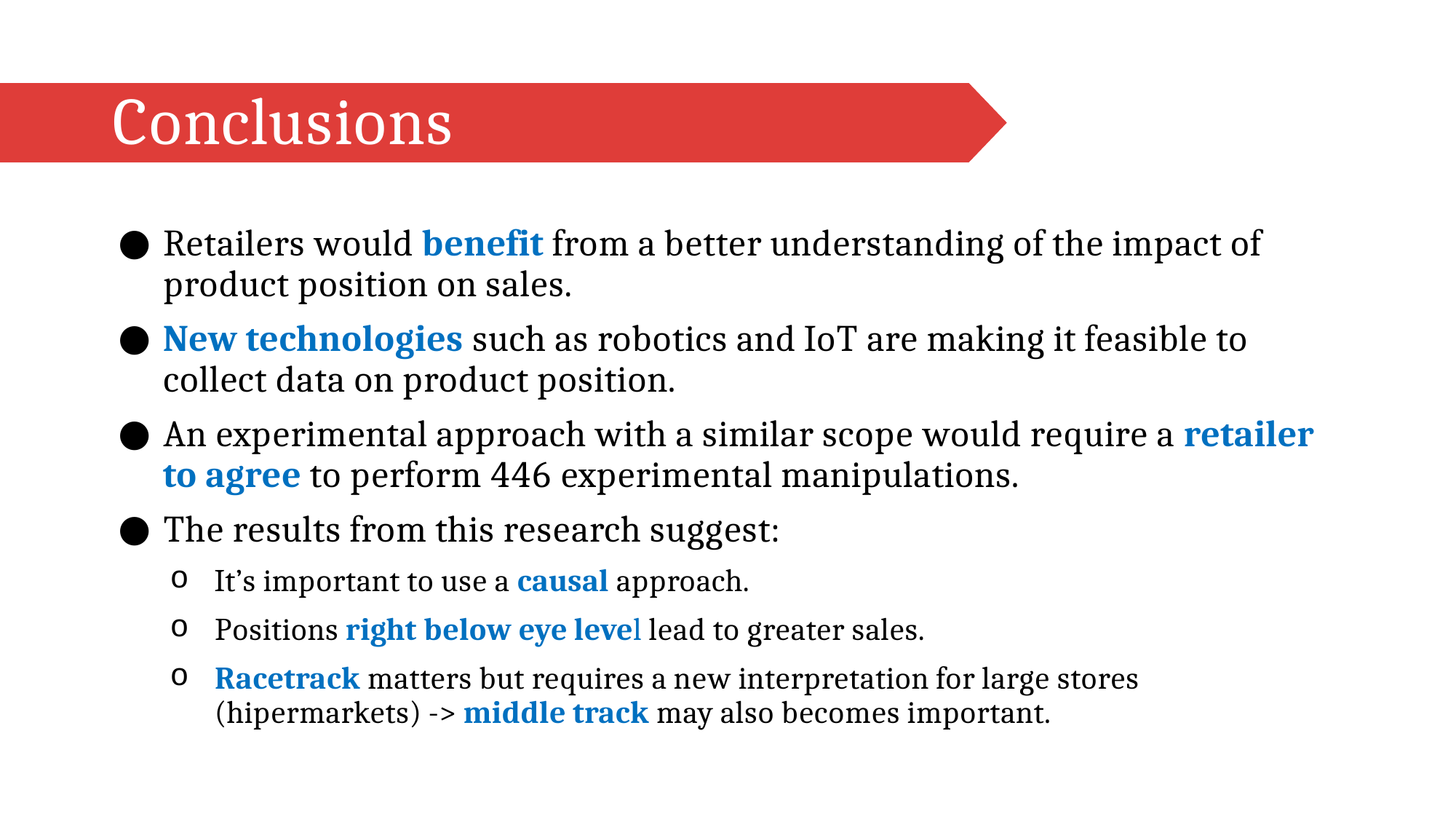

# Conclusions

Retailers would benefit from a better understanding of the impact of product position on sales.
New technologies such as robotics and IoT are making it feasible to collect data on product position.
An experimental approach with a similar scope would require a retailer to agree to perform 446 experimental manipulations.
The results from this research suggest:
It’s important to use a causal approach.
Positions right below eye level lead to greater sales.
Racetrack matters but requires a new interpretation for large stores (hipermarkets) -> middle track may also becomes important.